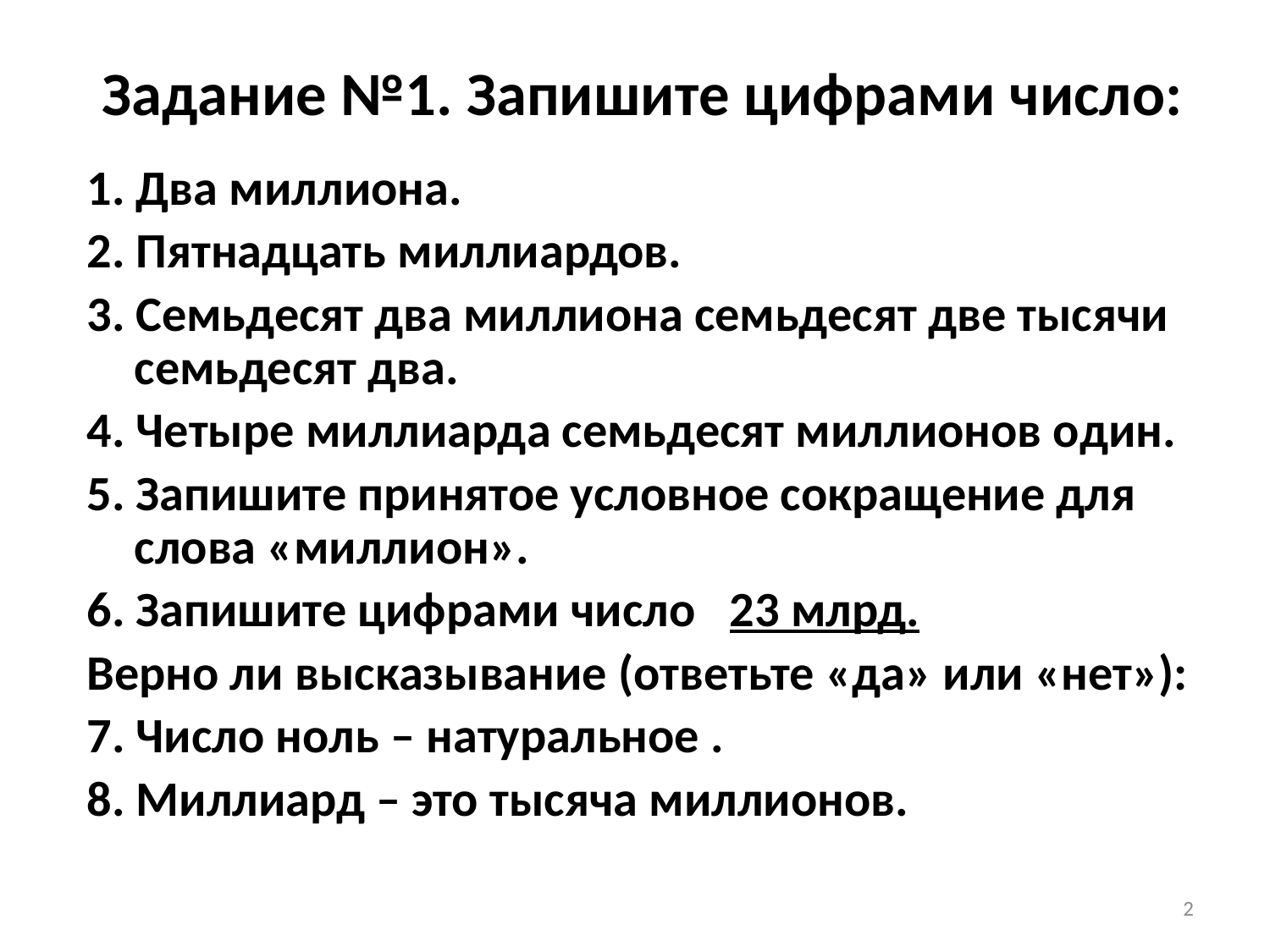

# Задание №1. Запишите цифрами число:
1. Два миллиона.
2. Пятнадцать миллиардов.
3. Семьдесят два миллиона семьдесят две тысячи семьдесят два.
4. Четыре миллиарда семьдесят миллионов один.
5. Запишите принятое условное сокращение для слова «миллион».
6. Запишите цифрами число   23 млрд.
Верно ли высказывание (ответьте «да» или «нет»):
7. Число ноль – натуральное .
8. Миллиард – это тысяча миллионов.

2